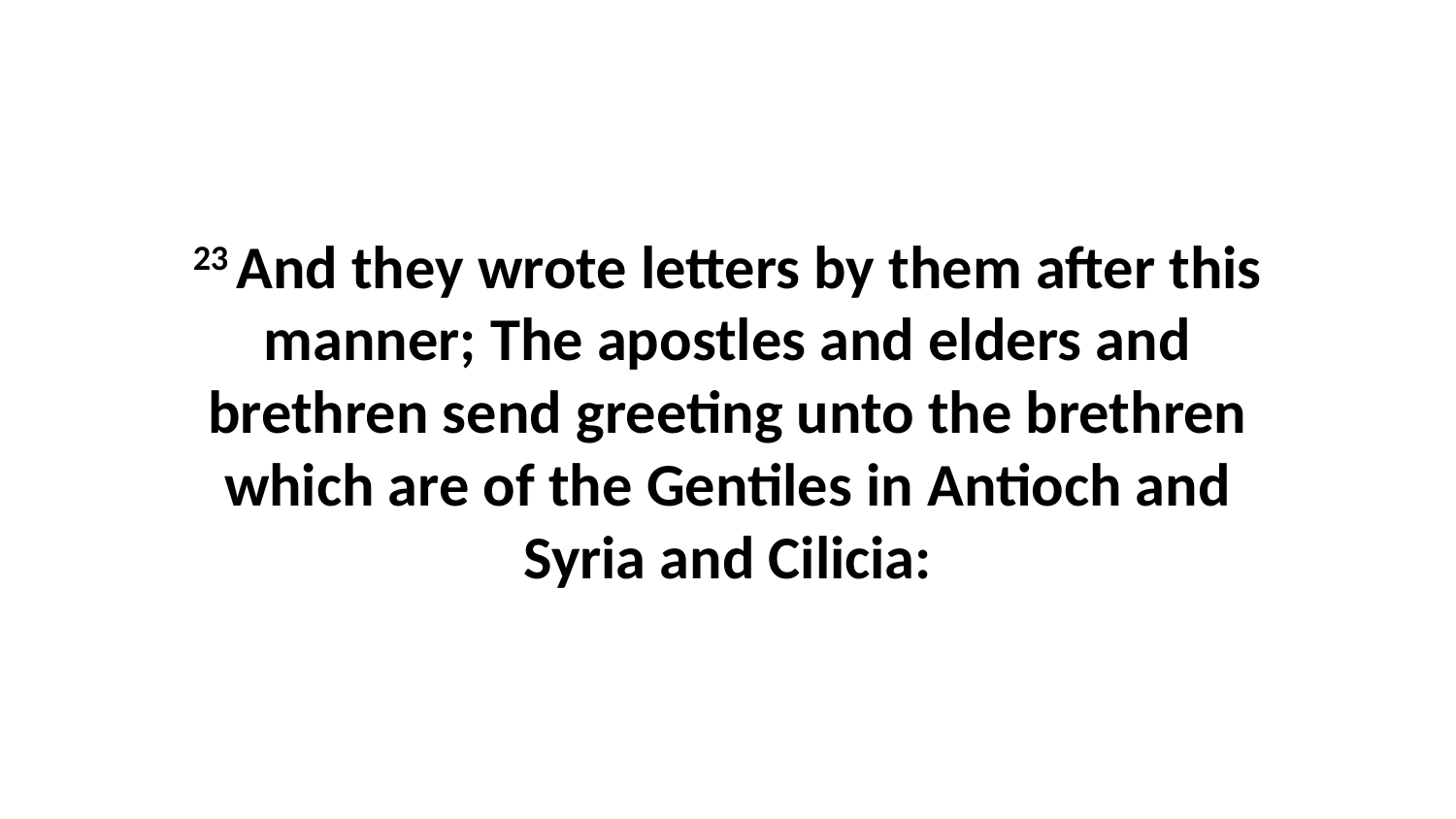

23 And they wrote letters by them after this manner; The apostles and elders and brethren send greeting unto the brethren which are of the Gentiles in Antioch and Syria and Cilicia: